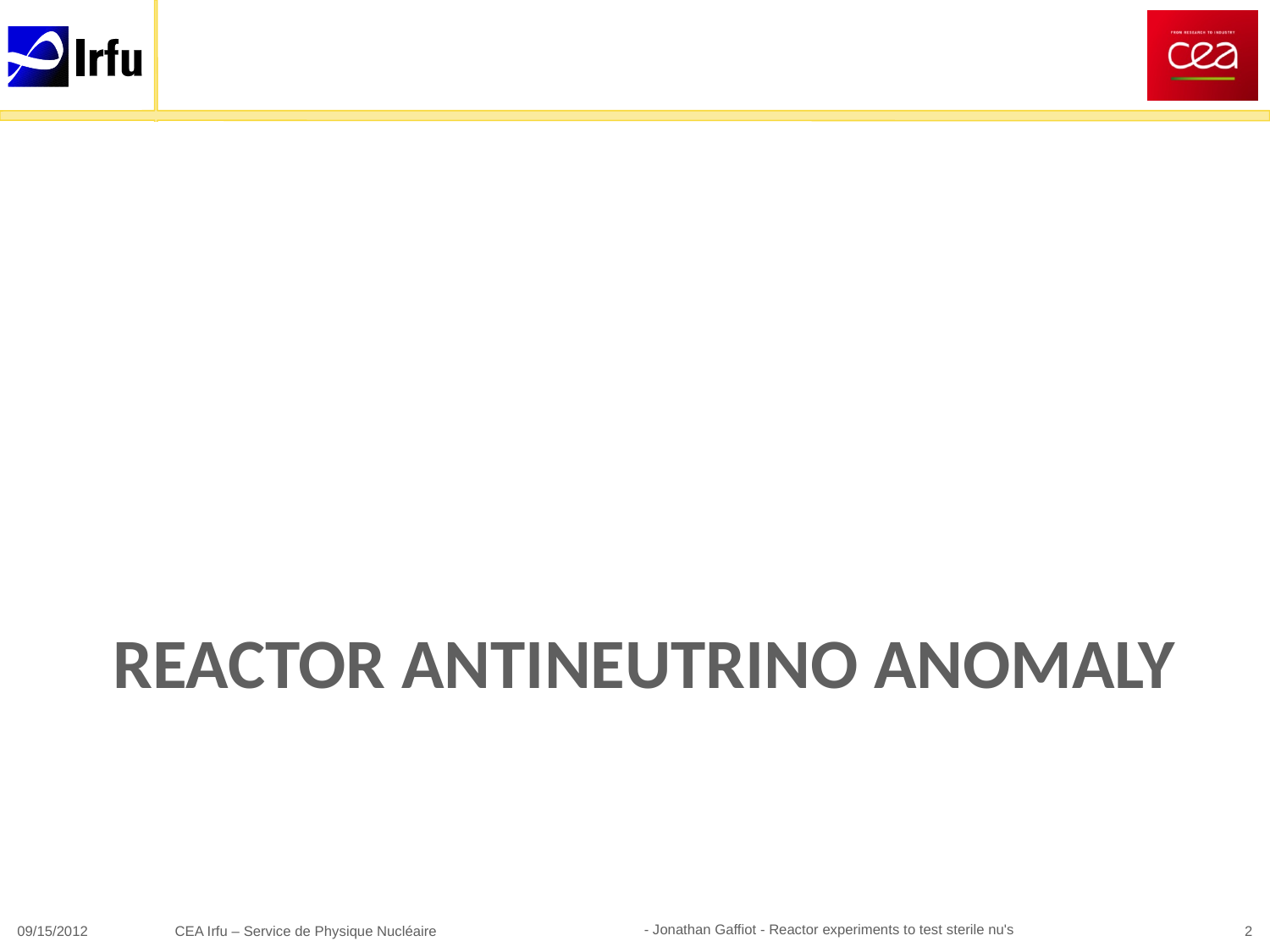

# Reactor Antineutrino Anomaly
- Jonathan Gaffiot - Reactor experiments to test sterile nu's
09/15/2012
2